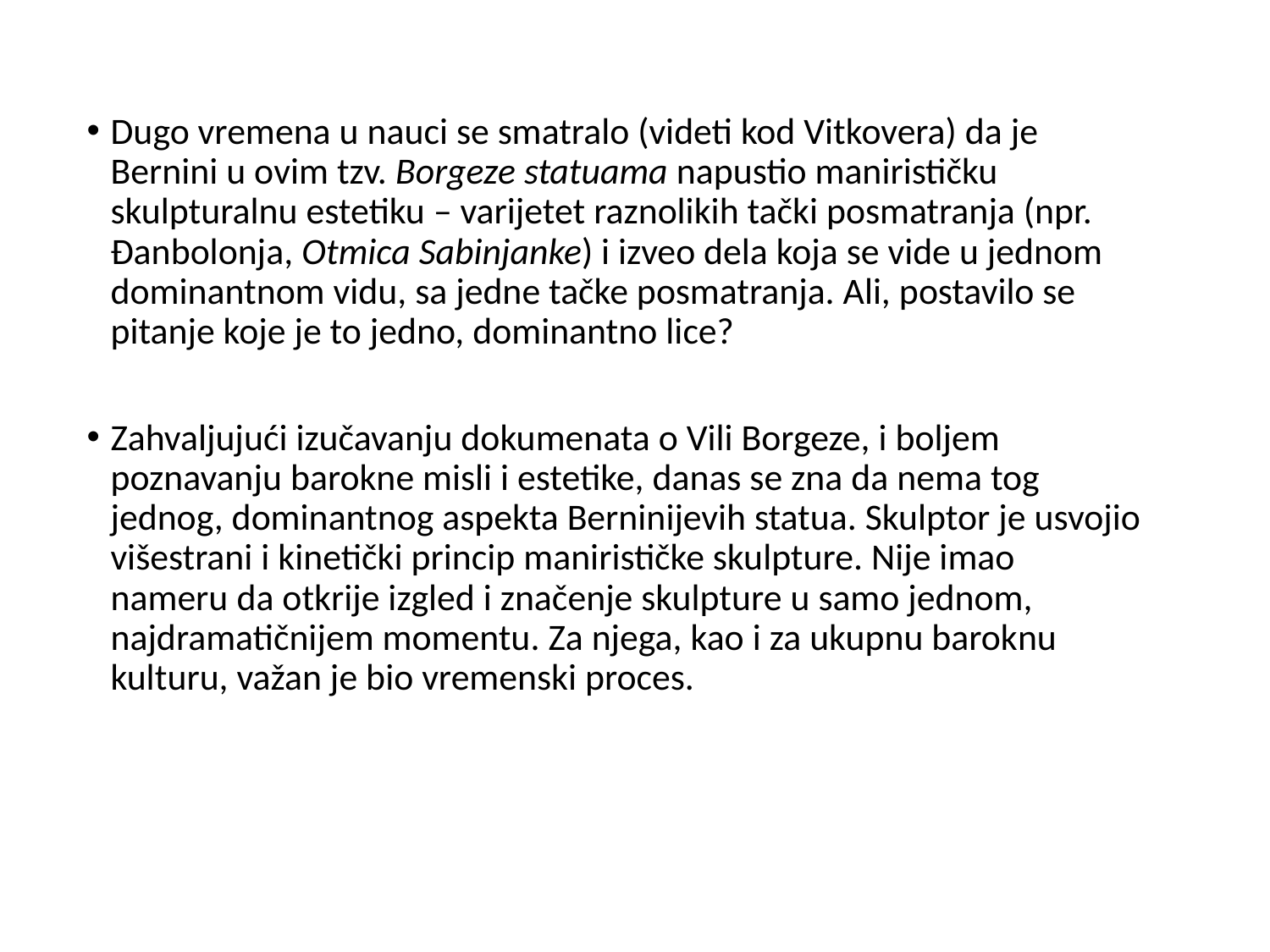

Dugo vremena u nauci se smatralo (videti kod Vitkovera) da je Bernini u ovim tzv. Borgeze statuama napustio manirističku skulpturalnu estetiku – varijetet raznolikih tački posmatranja (npr. Đanbolonja, Otmica Sabinjanke) i izveo dela koja se vide u jednom dominantnom vidu, sa jedne tačke posmatranja. Ali, postavilo se pitanje koje je to jedno, dominantno lice?

Zahvaljujući izučavanju dokumenata o Vili Borgeze, i boljem poznavanju barokne misli i estetike, danas se zna da nema tog jednog, dominantnog aspekta Berninijevih statua. Skulptor je usvojio višestrani i kinetički princip manirističke skulpture. Nije imao nameru da otkrije izgled i značenje skulpture u samo jednom, najdramatičnijem momentu. Za njega, kao i za ukupnu baroknu kulturu, važan je bio vremenski proces.